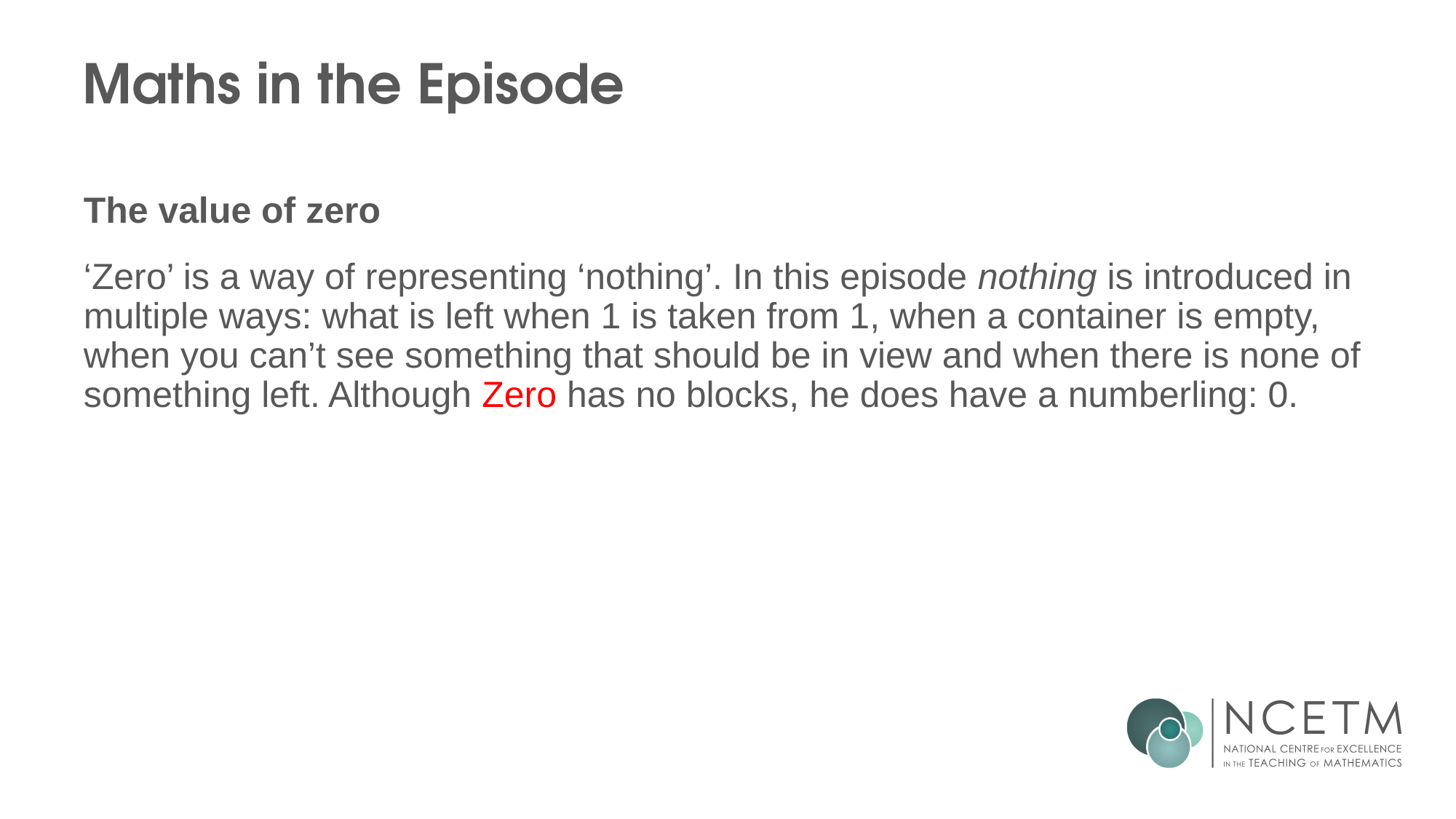

# Maths in the Episode
The value of zero
‘Zero’ is a way of representing ‘nothing’. In this episode nothing is introduced in multiple ways: what is left when 1 is taken from 1, when a container is empty, when you can’t see something that should be in view and when there is none of something left. Although Zero has no blocks, he does have a numberling: 0.